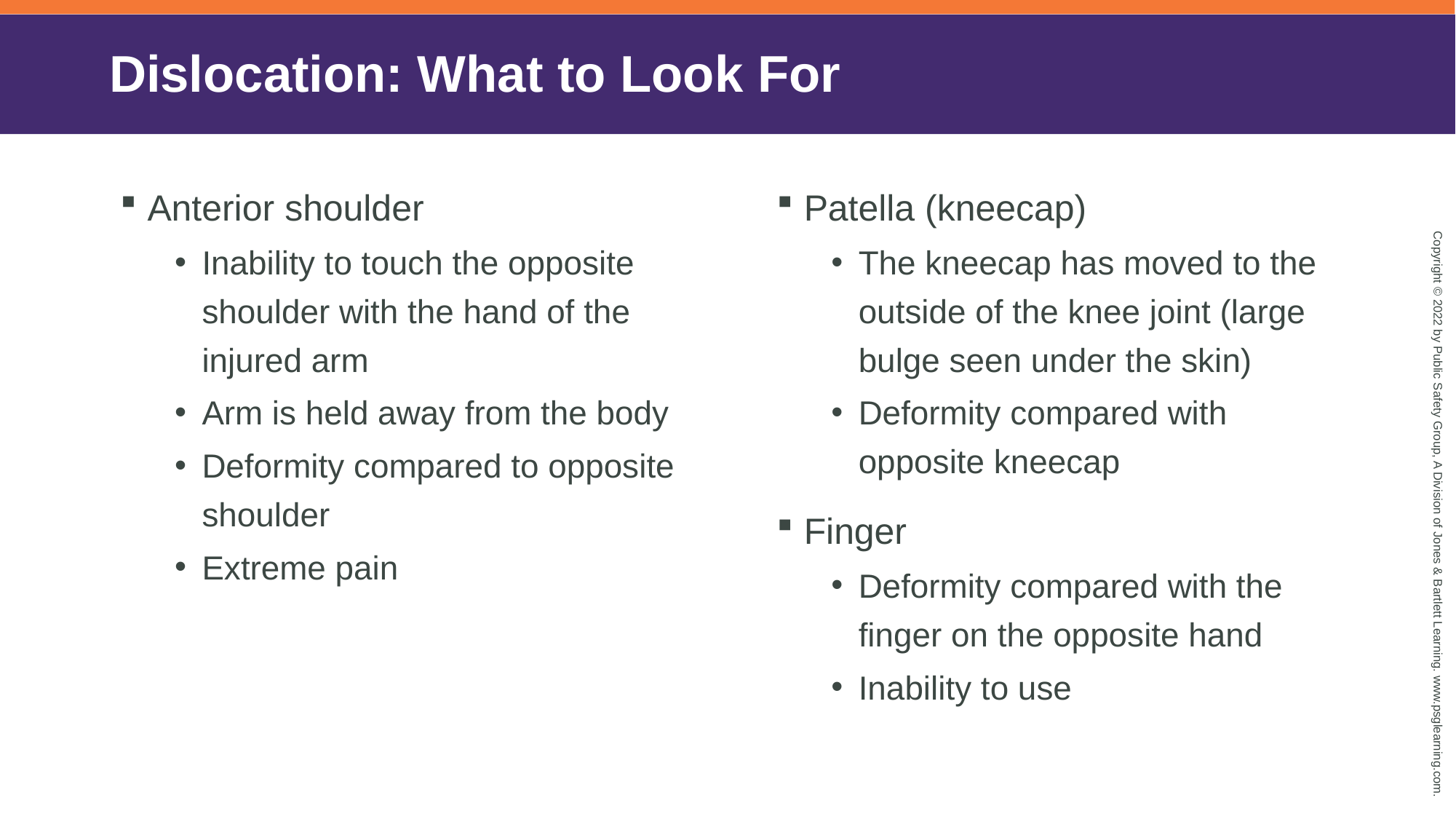

# Dislocation: What to Look For
Anterior shoulder
Inability to touch the opposite shoulder with the hand of the injured arm
Arm is held away from the body
Deformity compared to opposite shoulder
Extreme pain

Patella (kneecap)
The kneecap has moved to the outside of the knee joint (large bulge seen under the skin)
Deformity compared with opposite kneecap
Finger
Deformity compared with the finger on the opposite hand
Inability to use